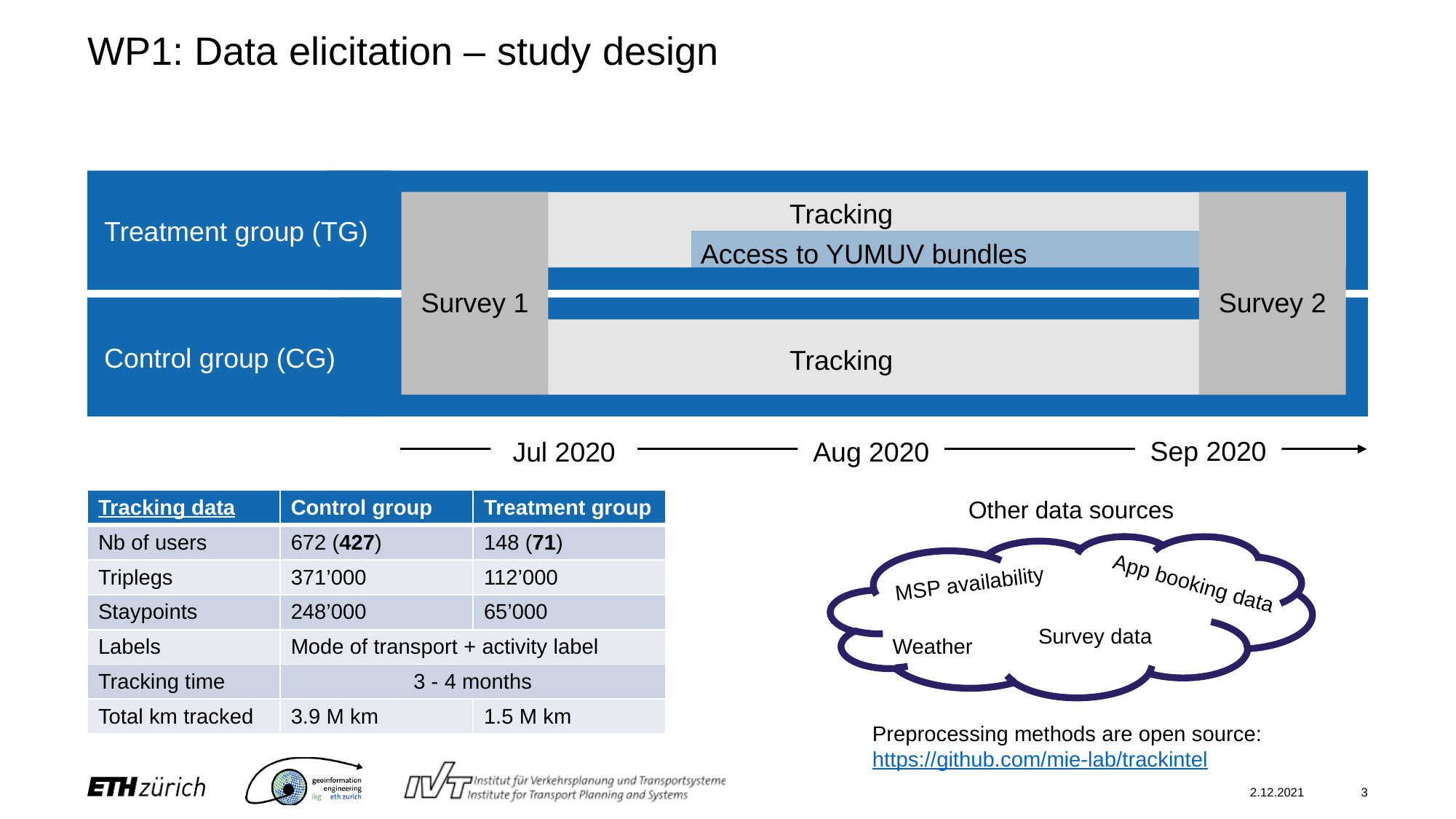

# WP1: Data elicitation – study design

Treatment group (TG)

Tracking
Survey 1

Survey 2
Access to YUMUV bundles

Control group (CG)

Tracking
Sep 2020
Jul 2020
Aug 2020
Other data sources

MSP availability
App booking data
Weather
| Tracking data | Control group | Treatment group |
| --- | --- | --- |
| Nb of users | 672 (427) | 148 (71) |
| Triplegs | 371’000 | 112’000 |
| Staypoints | 248’000 | 65’000 |
| Labels | Mode of transport + activity label |  |
| Tracking time | 3 - 4 months |  |
| Total km tracked | 3.9 M km | 1.5 M km |
Survey data
Preprocessing methods are open source:
https://github.com/mie-lab/trackintel
2.12.2021
3